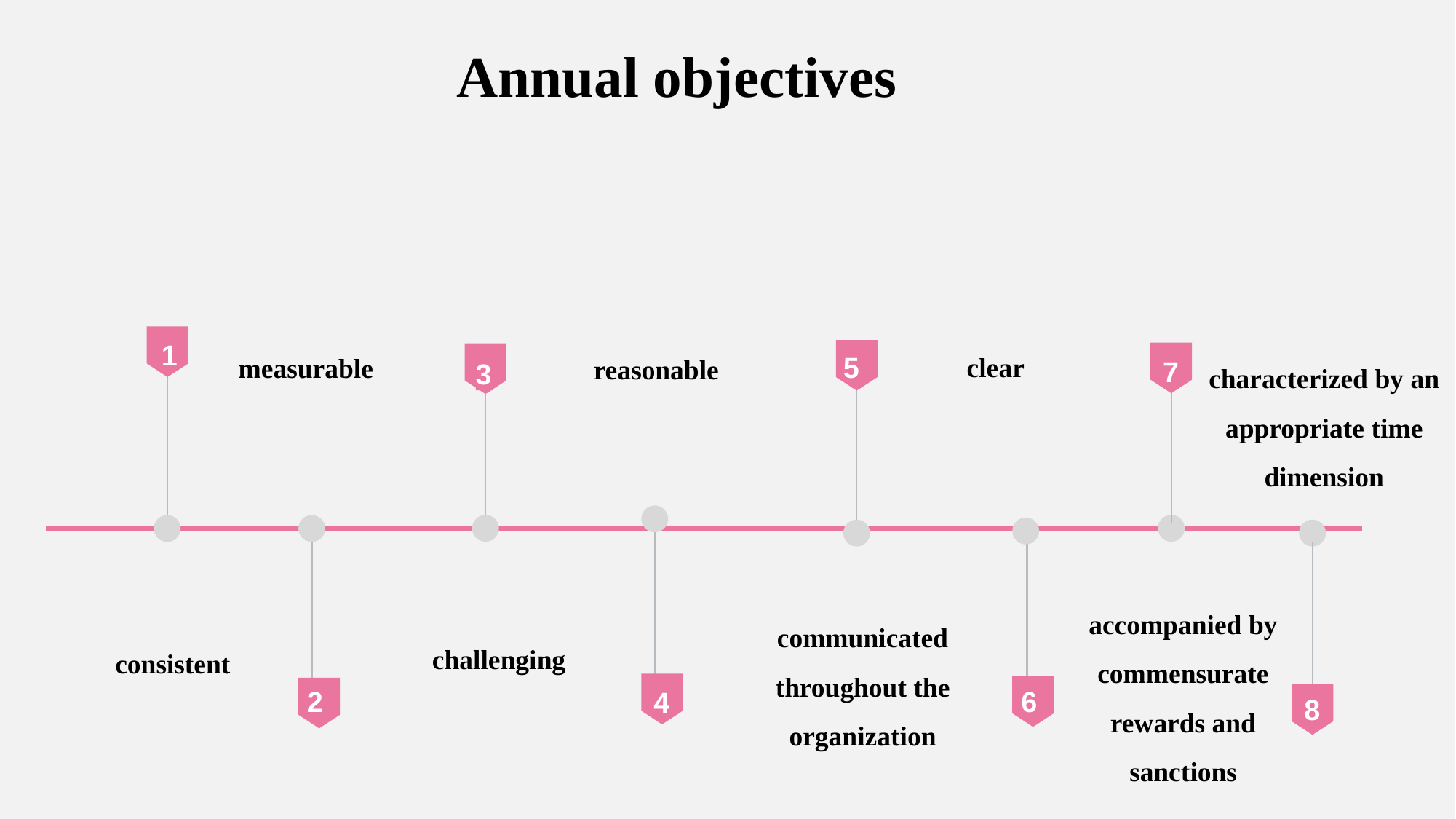

Annual objectives

1
5
characterized by an appropriate time dimension

7
3
clear
measurable
reasonable

accompanied by commensurate rewards and sanctions
communicated throughout the organization
challenging
consistent
2
6

4

8